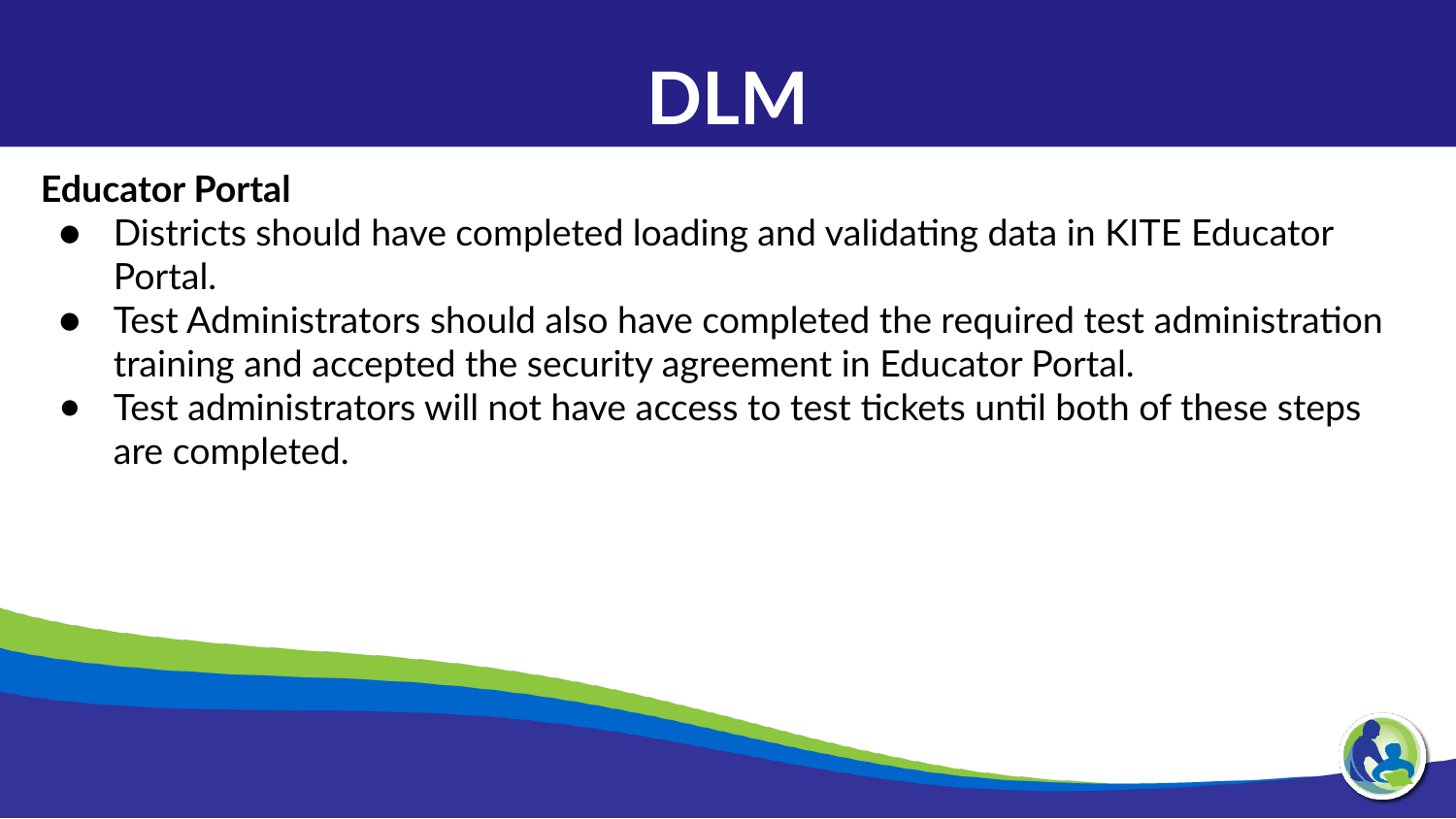

DLM
Educator Portal
Districts should have completed loading and validating data in KITE Educator Portal.
Test Administrators should also have completed the required test administration training and accepted the security agreement in Educator Portal.
Test administrators will not have access to test tickets until both of these steps are completed.